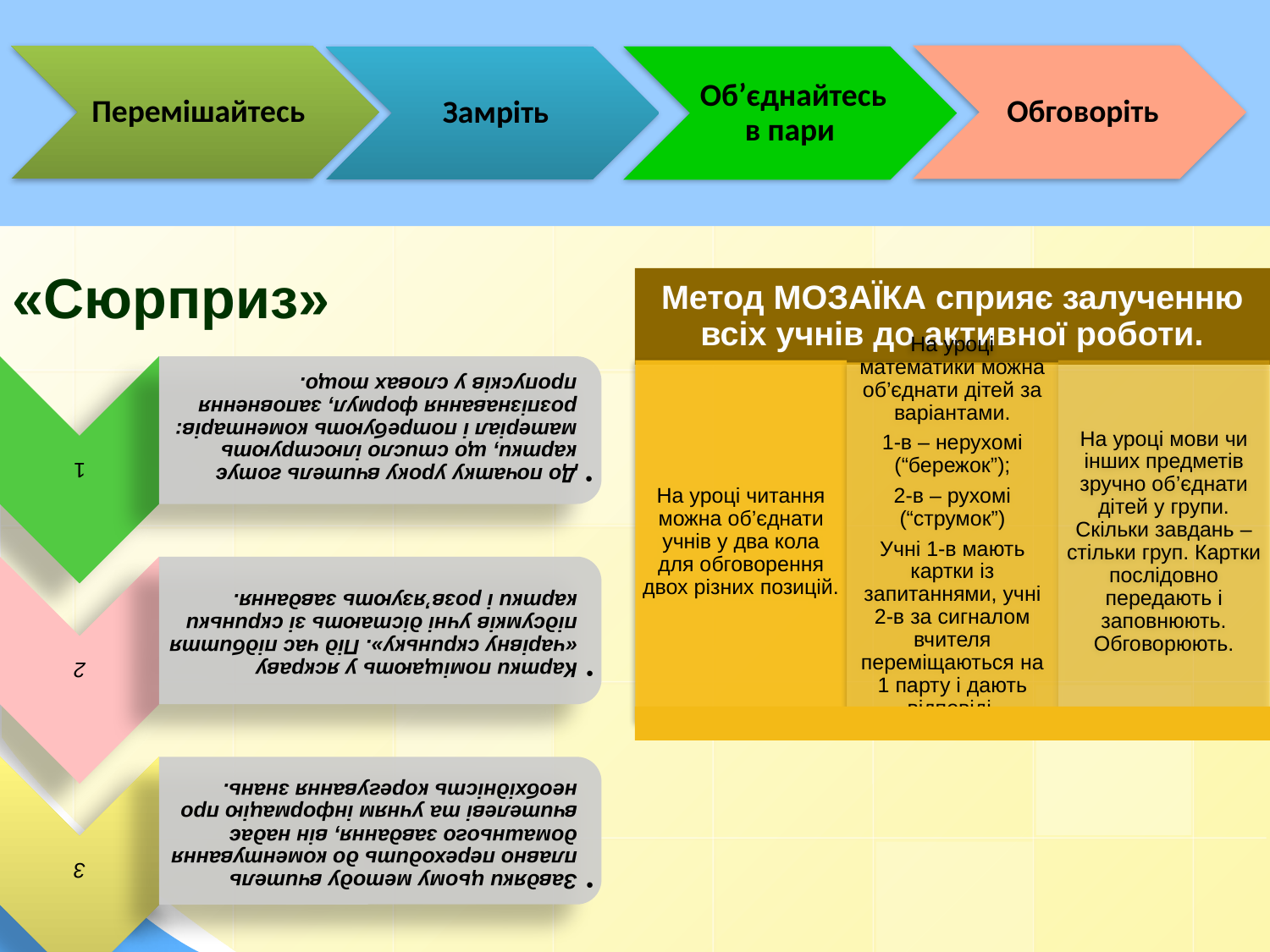

Обговоріть
Перемішайтесь
Об’єднайтесь в пари
Замріть
«Сюрприз»
Метод МОЗАЇКА сприяє залученню всіх учнів до активної роботи.
На уроці читання можна об’єднати учнів у два кола для обговорення двох різних позицій.
На уроці математики можна об’єднати дітей за варіантами.
1-в – нерухомі (“бережок”);
2-в – рухомі (“струмок”)
Учні 1-в мають картки із запитаннями, учні 2-в за сигналом вчителя переміщаються на 1 парту і дають відповіді.

На уроці мови чи інших предметів зручно об’єднати дітей у групи. Скільки завдань – стільки груп. Картки послідовно передають і заповнюють. Обговорюють.
1

До початку уроку вчитель готує картки, що стисло ілюструють матеріал і потребують коментарів: розпізнавання формул, заповнення пропусків у словах тощо.

2
Картки поміщають у яскраву «чарівну скриньку». Під час підбиття підсумків учні дістають зі скриньки картки і розв’язують завдання.
3
Завдяки цьому методу вчитель плавно переходить до коментування домашнього завдання, він надає вчителеві та учням інформацію про необхідність корегування знань.